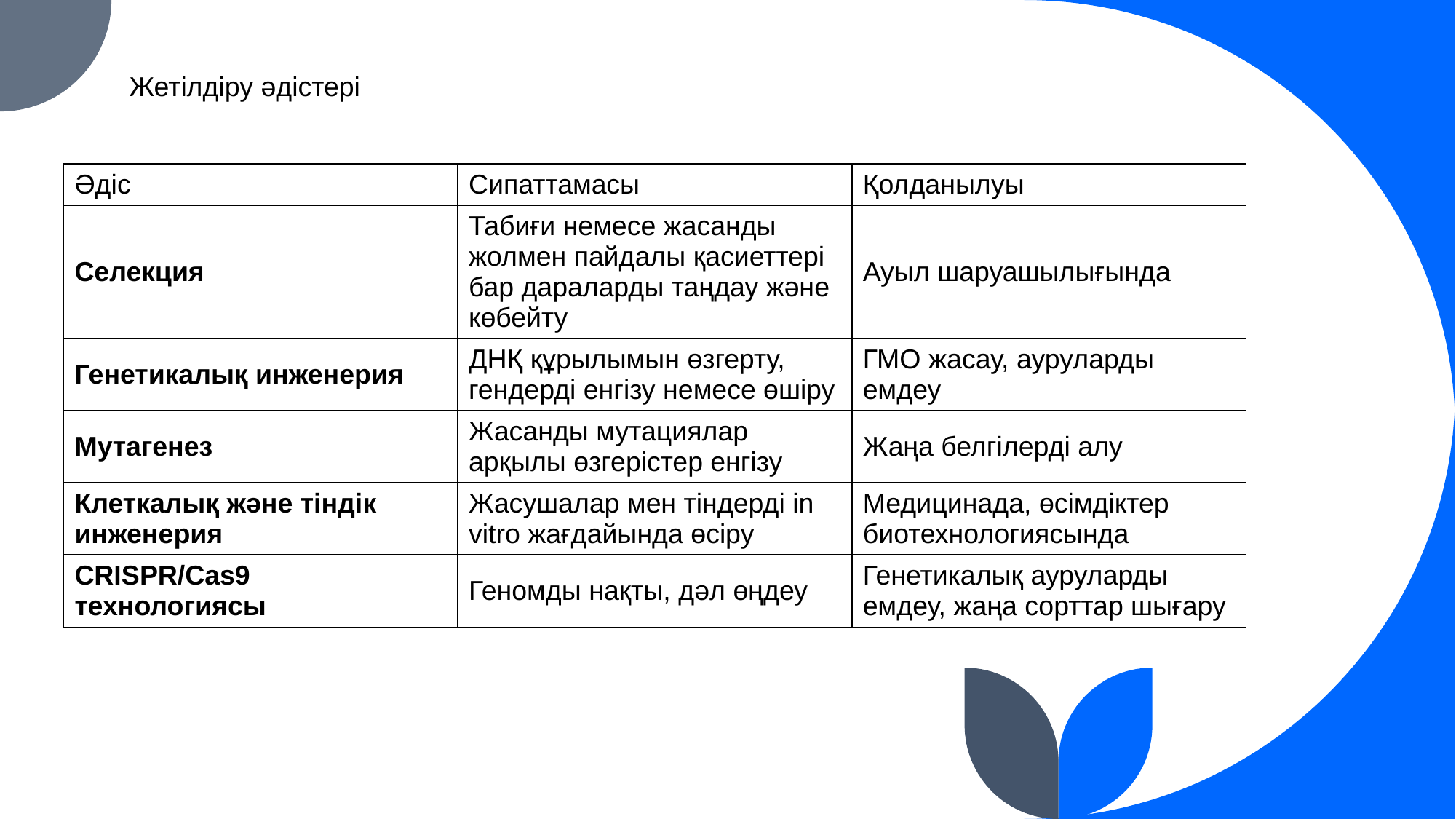

Жетілдіру әдістері
| Әдіс | Сипаттамасы | Қолданылуы |
| --- | --- | --- |
| Селекция | Табиғи немесе жасанды жолмен пайдалы қасиеттері бар дараларды таңдау және көбейту | Ауыл шаруашылығында |
| Генетикалық инженерия | ДНҚ құрылымын өзгерту, гендерді енгізу немесе өшіру | ГМО жасау, ауруларды емдеу |
| Мутагенез | Жасанды мутациялар арқылы өзгерістер енгізу | Жаңа белгілерді алу |
| Клеткалық және тіндік инженерия | Жасушалар мен тіндерді in vitro жағдайында өсіру | Медицинада, өсімдіктер биотехнологиясында |
| CRISPR/Cas9 технологиясы | Геномды нақты, дәл өңдеу | Генетикалық ауруларды емдеу, жаңа сорттар шығару |